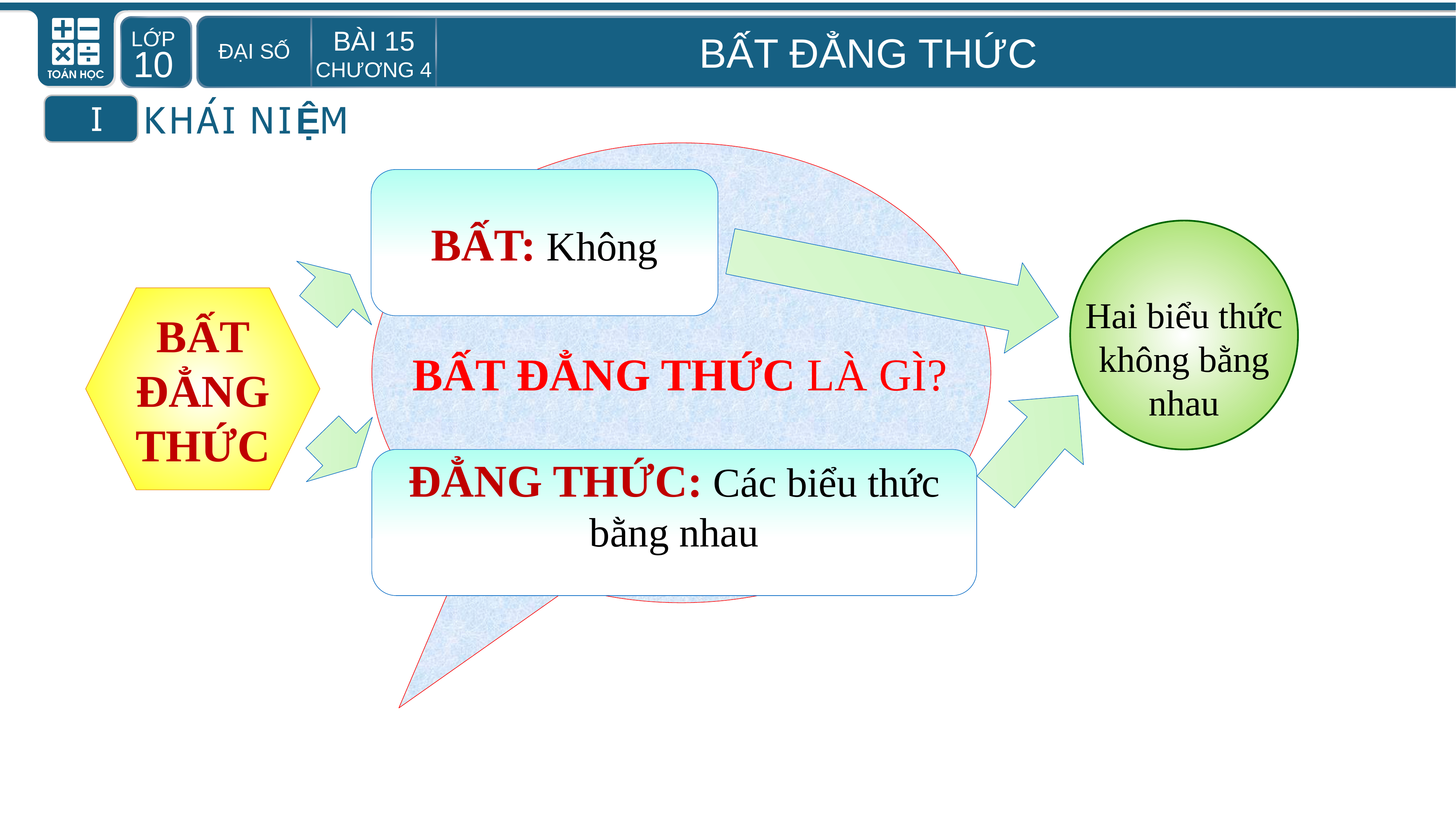

KHÁI NIỆM

I

BẤT ĐẲNG THỨC LÀ GÌ?

BẤT: Không

Hai biểu thức không bằng nhau

BẤT ĐẲNG THỨC

ĐẲNG THỨC: Các biểu thức bằng nhau